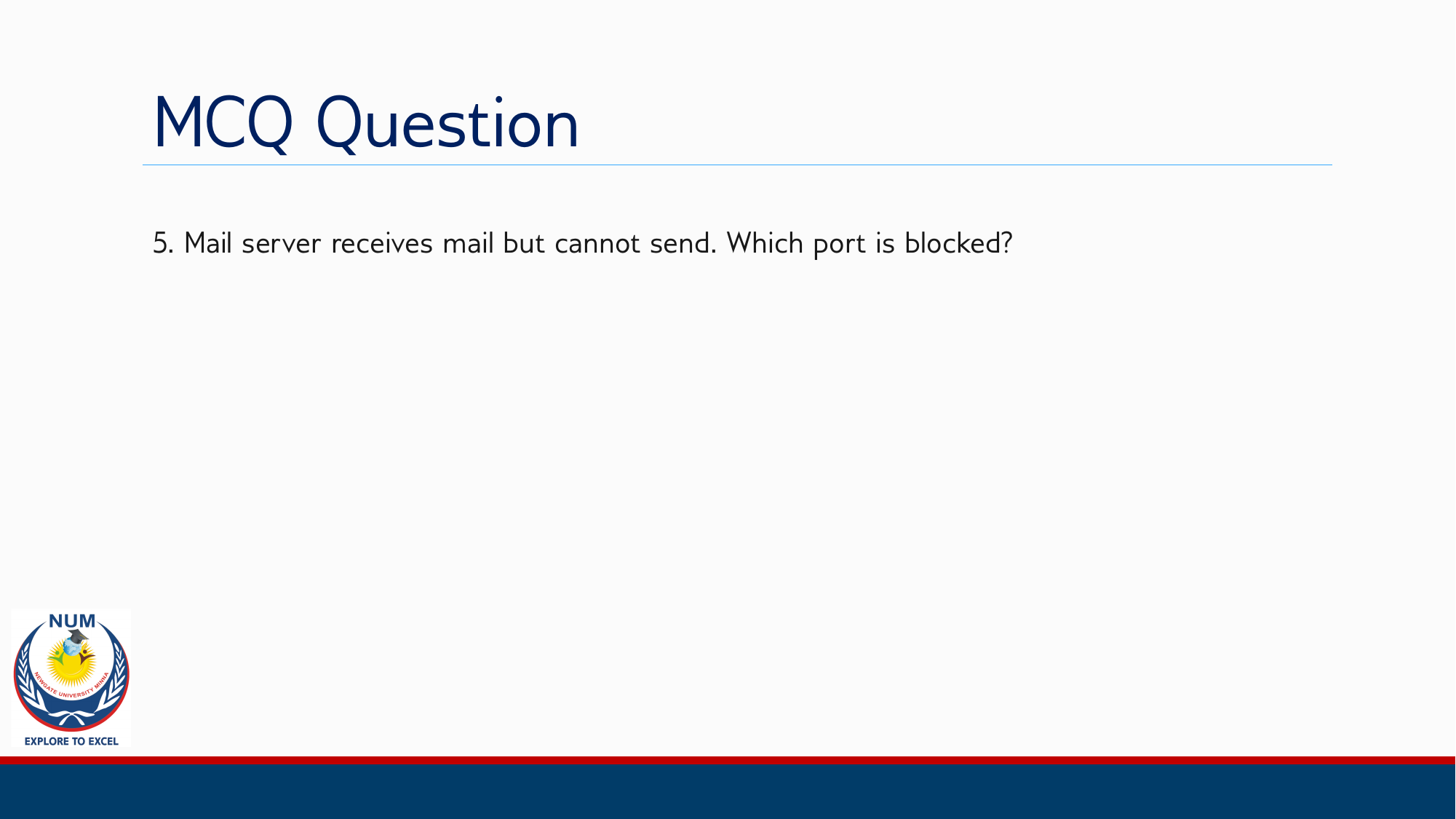

# MCQ Question
5. Mail server receives mail but cannot send. Which port is blocked?